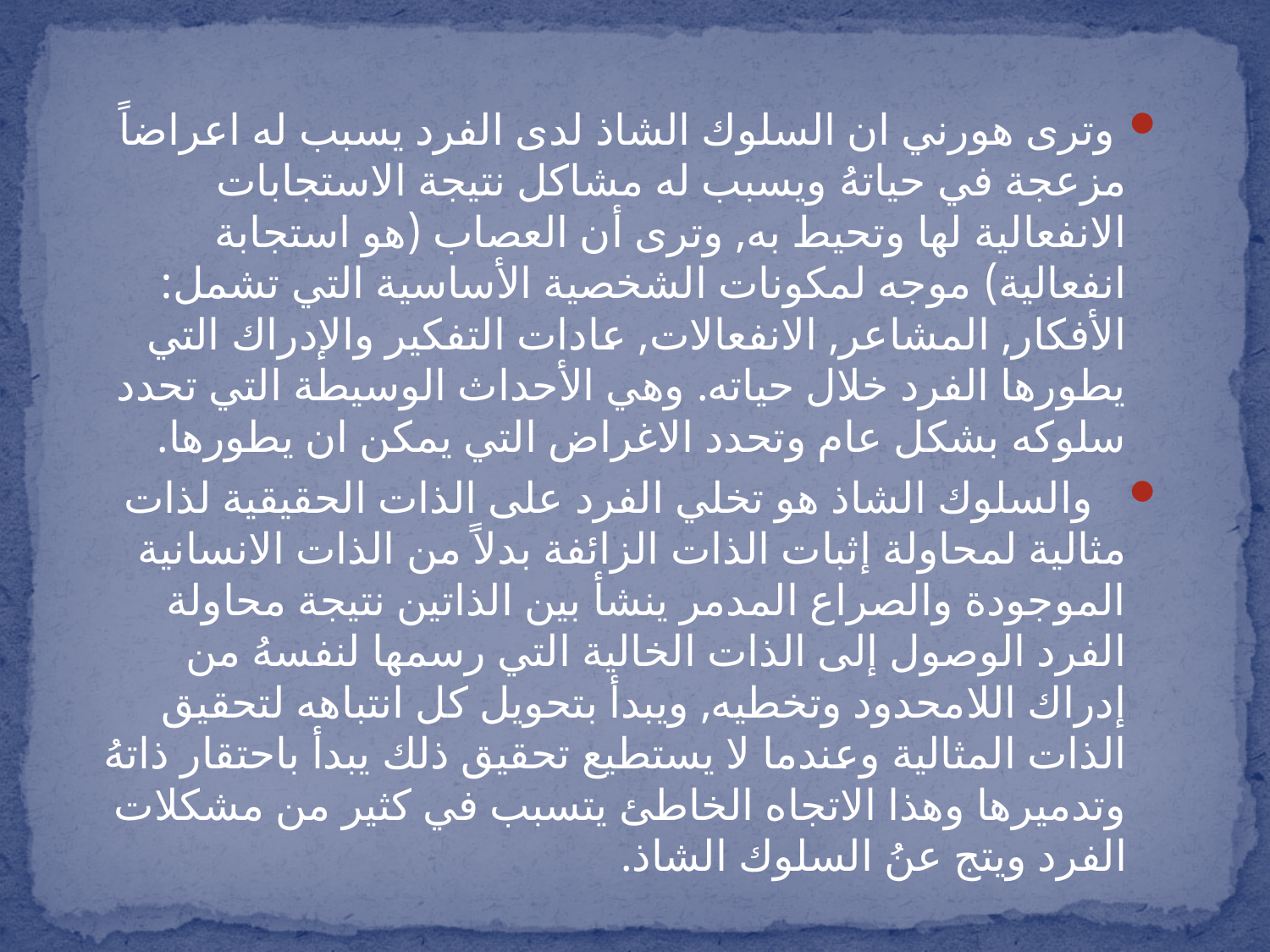

وترى هورني ان السلوك الشاذ لدى الفرد يسبب له اعراضاً مزعجة في حياتهُ ويسبب له مشاكل نتيجة الاستجابات الانفعالية لها وتحيط به, وترى أن العصاب (هو استجابة انفعالية) موجه لمكونات الشخصية الأساسية التي تشمل: الأفكار, المشاعر, الانفعالات, عادات التفكير والإدراك التي يطورها الفرد خلال حياته. وهي الأحداث الوسيطة التي تحدد سلوكه بشكل عام وتحدد الاغراض التي يمكن ان يطورها.
   والسلوك الشاذ هو تخلي الفرد على الذات الحقيقية لذات مثالية لمحاولة إثبات الذات الزائفة بدلاً من الذات الانسانية الموجودة والصراع المدمر ينشأ بين الذاتين نتيجة محاولة الفرد الوصول إلى الذات الخالية التي رسمها لنفسهُ من إدراك اللامحدود وتخطيه, ويبدأ بتحويل كل انتباهه لتحقيق الذات المثالية وعندما لا يستطيع تحقيق ذلك يبدأ باحتقار ذاتهُ وتدميرها وهذا الاتجاه الخاطئ يتسبب في كثير من مشكلات الفرد ويتج عنُ السلوك الشاذ.